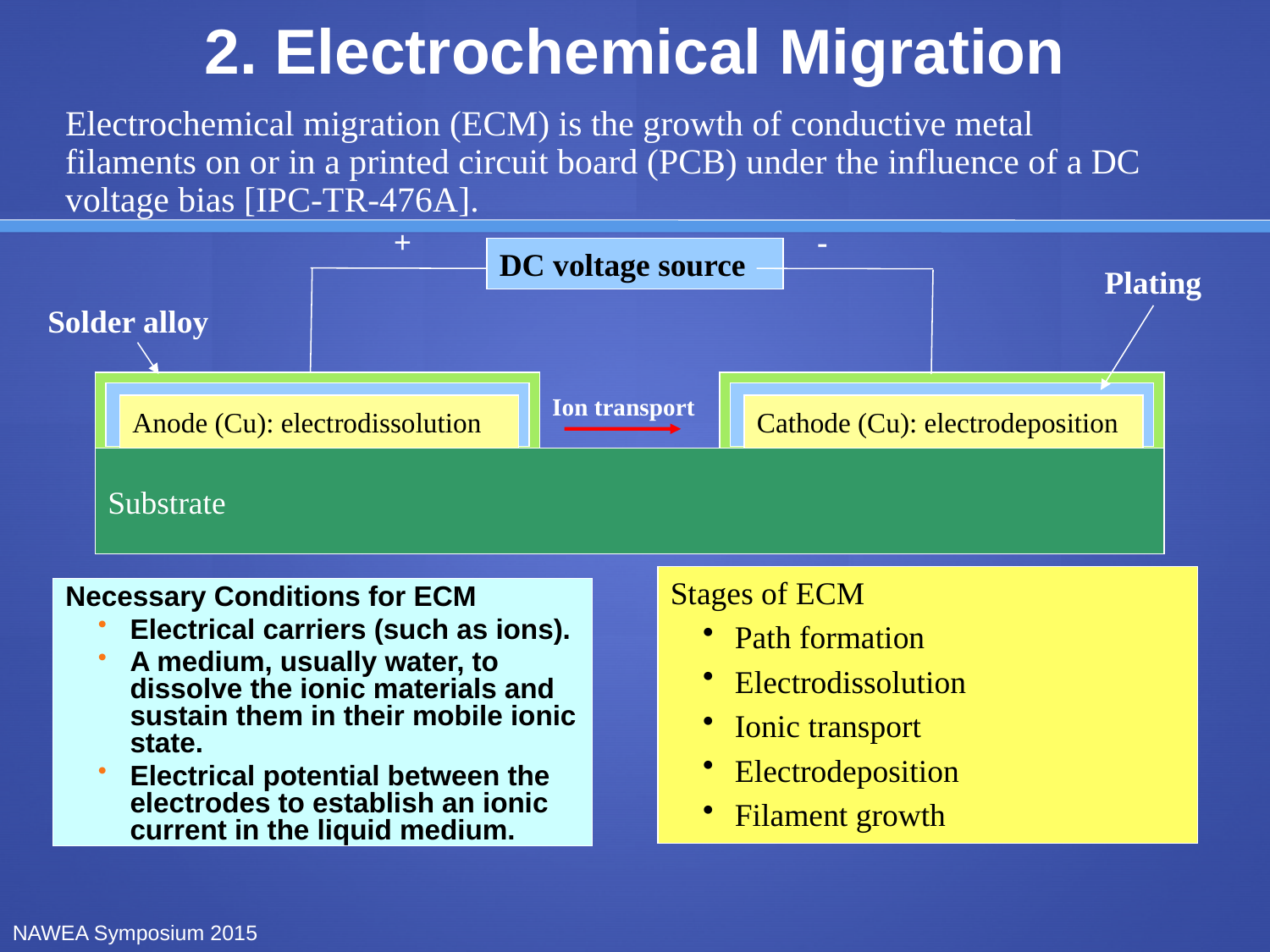

# 2. Electrochemical Migration
Electrochemical migration (ECM) is the growth of conductive metal filaments on or in a printed circuit board (PCB) under the influence of a DC voltage bias [IPC-TR-476A].
+
-
DC voltage source
Plating

Solder alloy

Ion transport
Anode (Cu): electrodissolution
Cathode (Cu): electrodeposition

Substrate
Stages of ECM
Path formation
Electrodissolution
Ionic transport
Electrodeposition
Filament growth
Necessary Conditions for ECM
Electrical carriers (such as ions).
A medium, usually water, to dissolve the ionic materials and sustain them in their mobile ionic state.
Electrical potential between the electrodes to establish an ionic current in the liquid medium.
NAWEA Symposium 2015